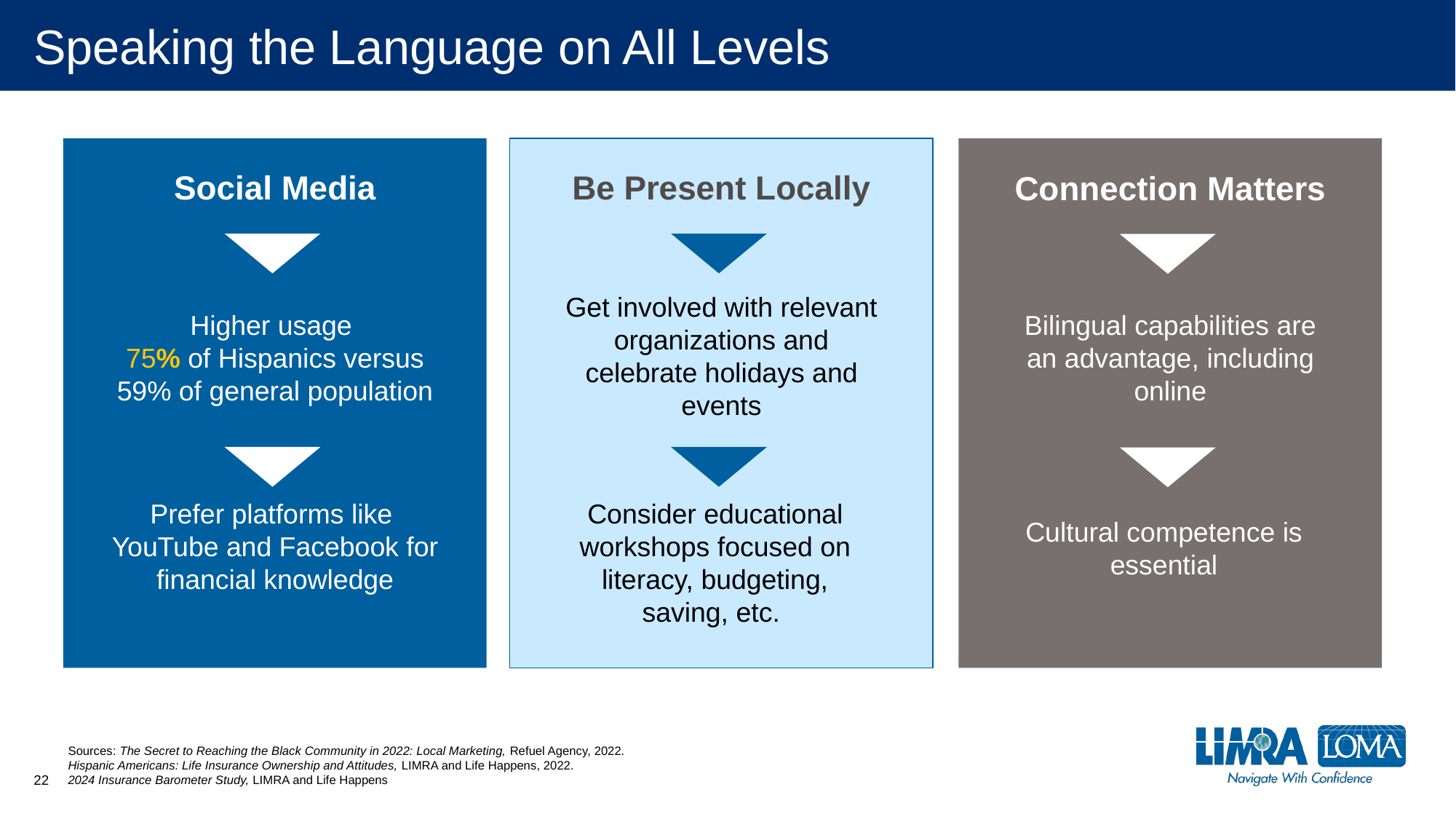

# Speaking the Language on All Levels

Social Media
Be Present Locally
Connection Matters

Get involved with relevant organizations and celebrate holidays and events
Higher usage
75% of Hispanics versus 59% of general population
Bilingual capabilities are an advantage, including online

Prefer platforms like
YouTube and Facebook for financial knowledge

Consider educational workshops focused on literacy, budgeting, saving, etc.
Cultural competence is essential
Sources: The Secret to Reaching the Black Community in 2022: Local Marketing, Refuel Agency, 2022.
Hispanic Americans: Life Insurance Ownership and Attitudes, LIMRA and Life Happens, 2022.
2024 Insurance Barometer Study, LIMRA and Life Happens
22